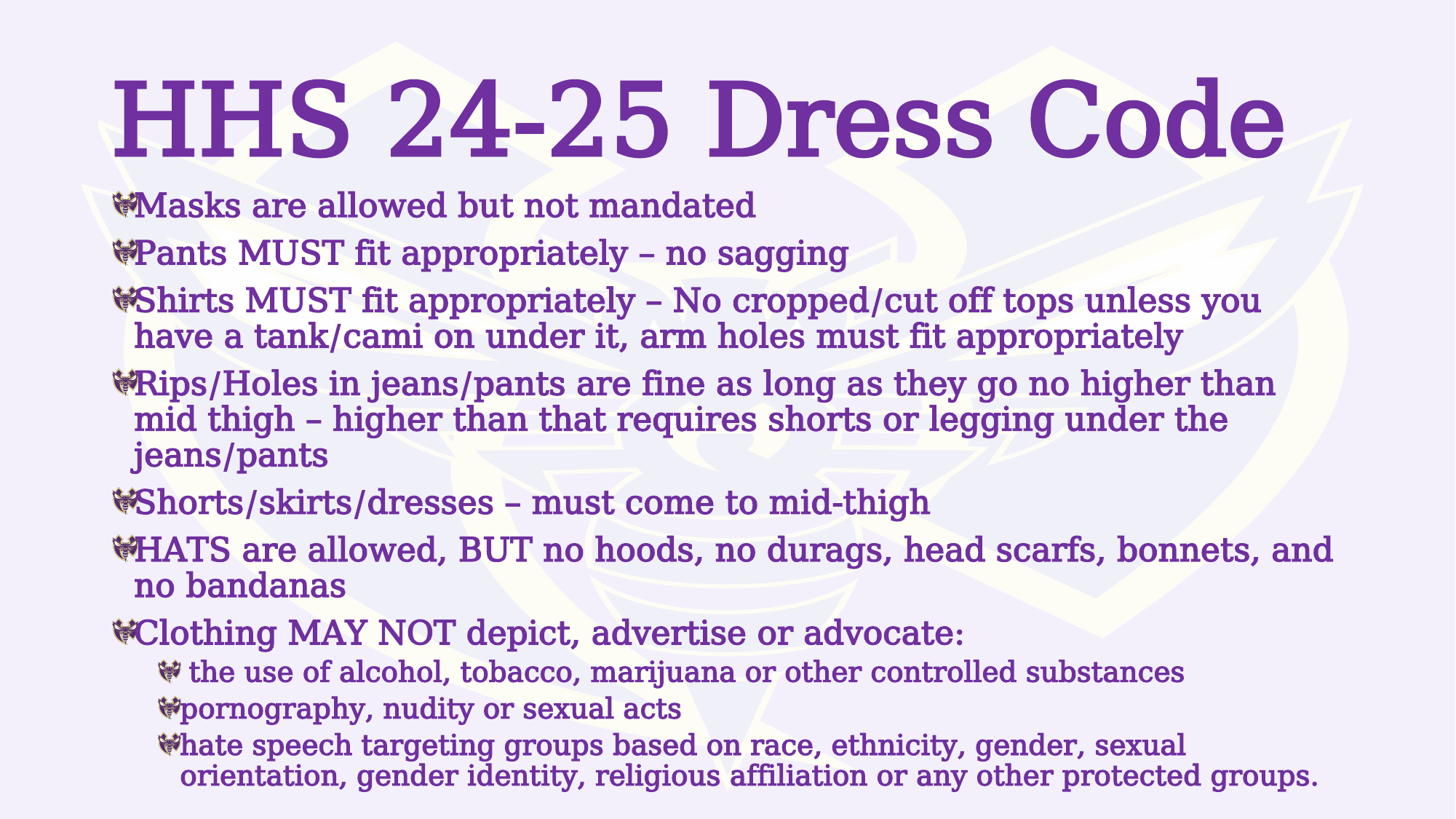

# HHS 24-25 Dress Code
Masks are allowed but not mandated
Pants MUST fit appropriately – no sagging
Shirts MUST fit appropriately – No cropped/cut off tops unless you have a tank/cami on under it, arm holes must fit appropriately
Rips/Holes in jeans/pants are fine as long as they go no higher than mid thigh – higher than that requires shorts or legging under the jeans/pants
Shorts/skirts/dresses – must come to mid-thigh
HATS are allowed, BUT no hoods, no durags, head scarfs, bonnets, and no bandanas
Clothing MAY NOT depict, advertise or advocate:
 the use of alcohol, tobacco, marijuana or other controlled substances
pornography, nudity or sexual acts
hate speech targeting groups based on race, ethnicity, gender, sexual orientation, gender identity, religious affiliation or any other protected groups.